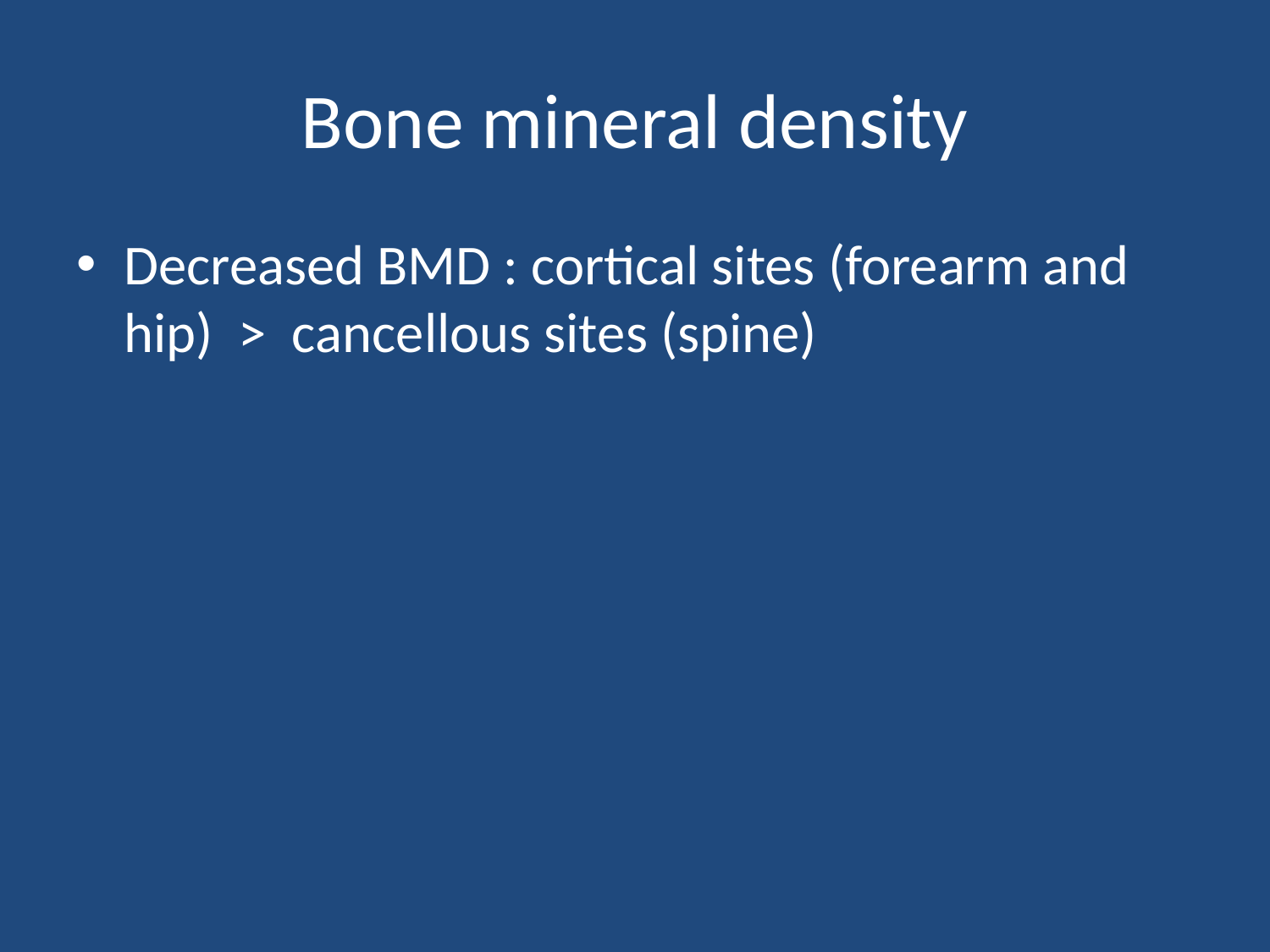

# Bone mineral density
Decreased BMD : cortical sites (forearm and hip)  >  cancellous sites (spine)